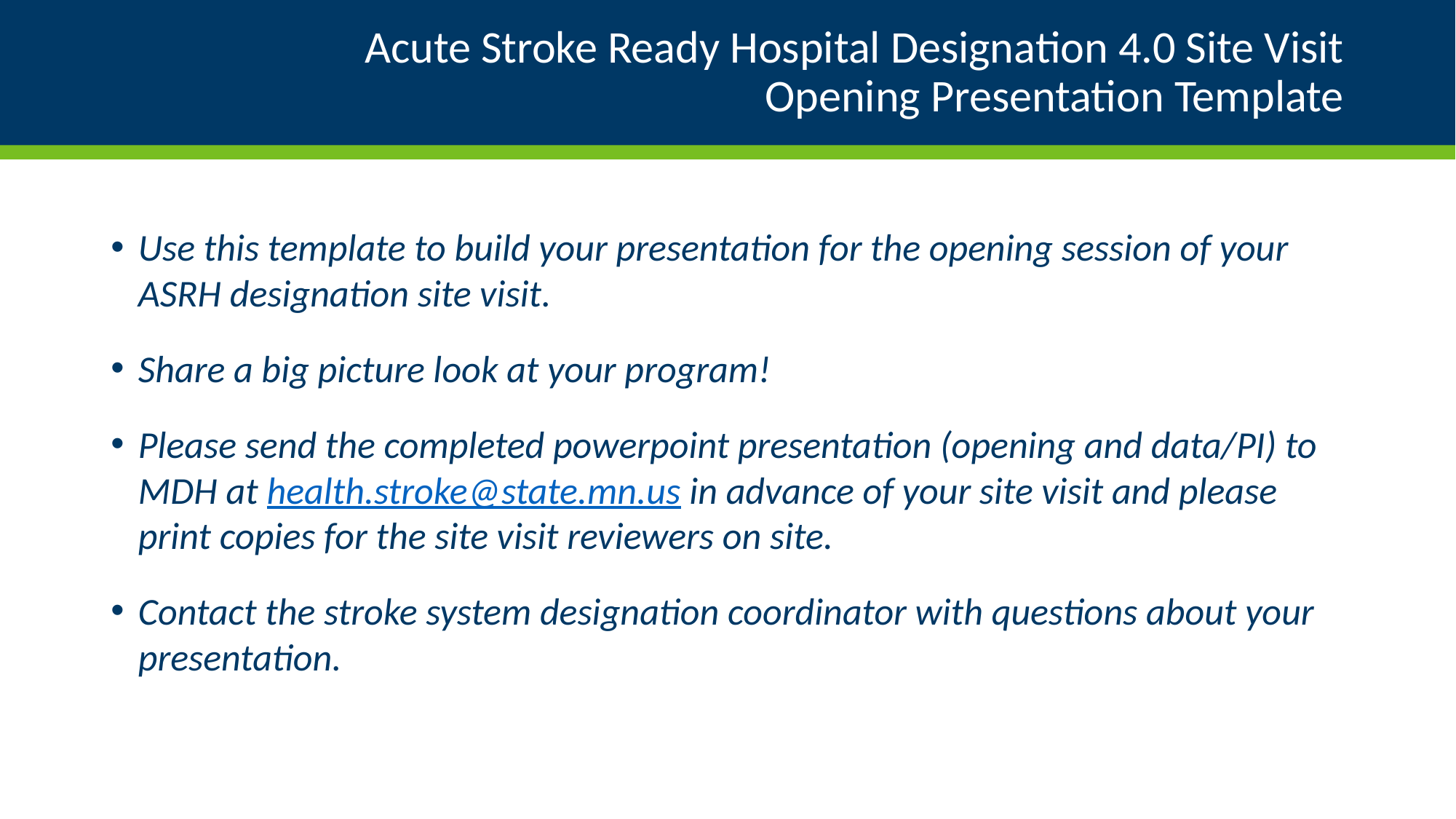

# Acute Stroke Ready Hospital Designation 4.0 Site Visit Opening Presentation Template
Use this template to build your presentation for the opening session of your ASRH designation site visit.
Share a big picture look at your program!
Please send the completed powerpoint presentation (opening and data/PI) to MDH at health.stroke@state.mn.us in advance of your site visit and please print copies for the site visit reviewers on site.
Contact the stroke system designation coordinator with questions about your presentation.